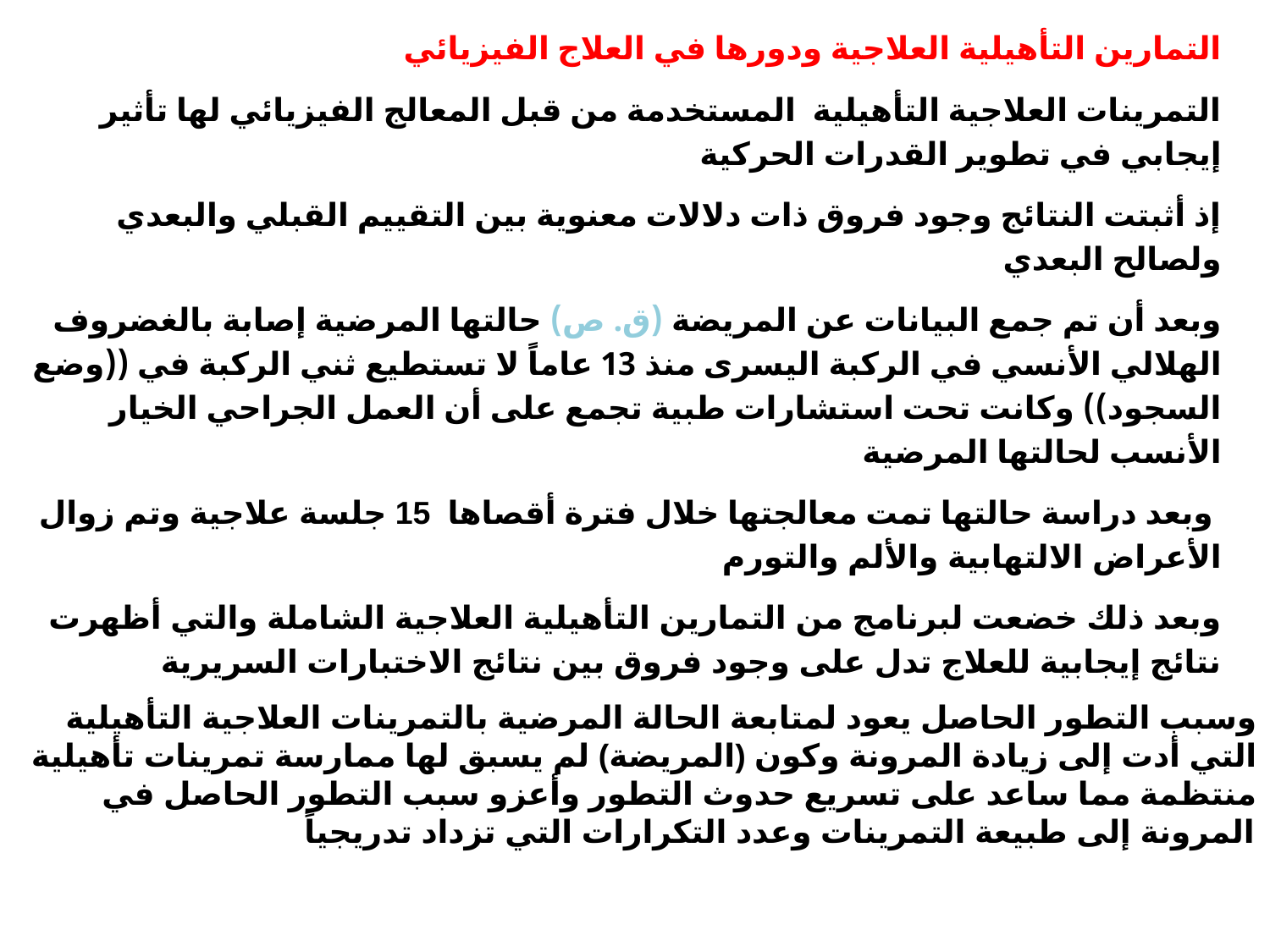

التمارين التأهيلية العلاجية ودورها في العلاج الفيزيائي
التمرينات العلاجية التأهيلية  المستخدمة من قبل المعالج الفيزيائي لها تأثير إيجابي في تطوير القدرات الحركية
إذ أثبتت النتائج وجود فروق ذات دلالات معنوية بين التقييم القبلي والبعدي ولصالح البعدي
وبعد أن تم جمع البيانات عن المريضة (ق. ص) حالتها المرضية إصابة بالغضروف الهلالي الأنسي في الركبة اليسرى منذ 13 عاماً لا تستطيع ثني الركبة في ((وضع السجود)) وكانت تحت استشارات طبية تجمع على أن العمل الجراحي الخيار الأنسب لحالتها المرضية
 وبعد دراسة حالتها تمت معالجتها خلال فترة أقصاها  15 جلسة علاجية وتم زوال الأعراض الالتهابية والألم والتورم
وبعد ذلك خضعت لبرنامج من التمارين التأهيلية العلاجية الشاملة والتي أظهرت نتائج إيجابية للعلاج تدل على وجود فروق بين نتائج الاختبارات السريرية
وسبب التطور الحاصل يعود لمتابعة الحالة المرضية بالتمرينات العلاجية التأهيلية التي أدت إلى زيادة المرونة وكون (المريضة) لم يسبق لها ممارسة تمرينات تأهيلية منتظمة مما ساعد على تسريع حدوث التطور وأعزو سبب التطور الحاصل في المرونة إلى طبيعة التمرينات وعدد التكرارات التي تزداد تدريجياً